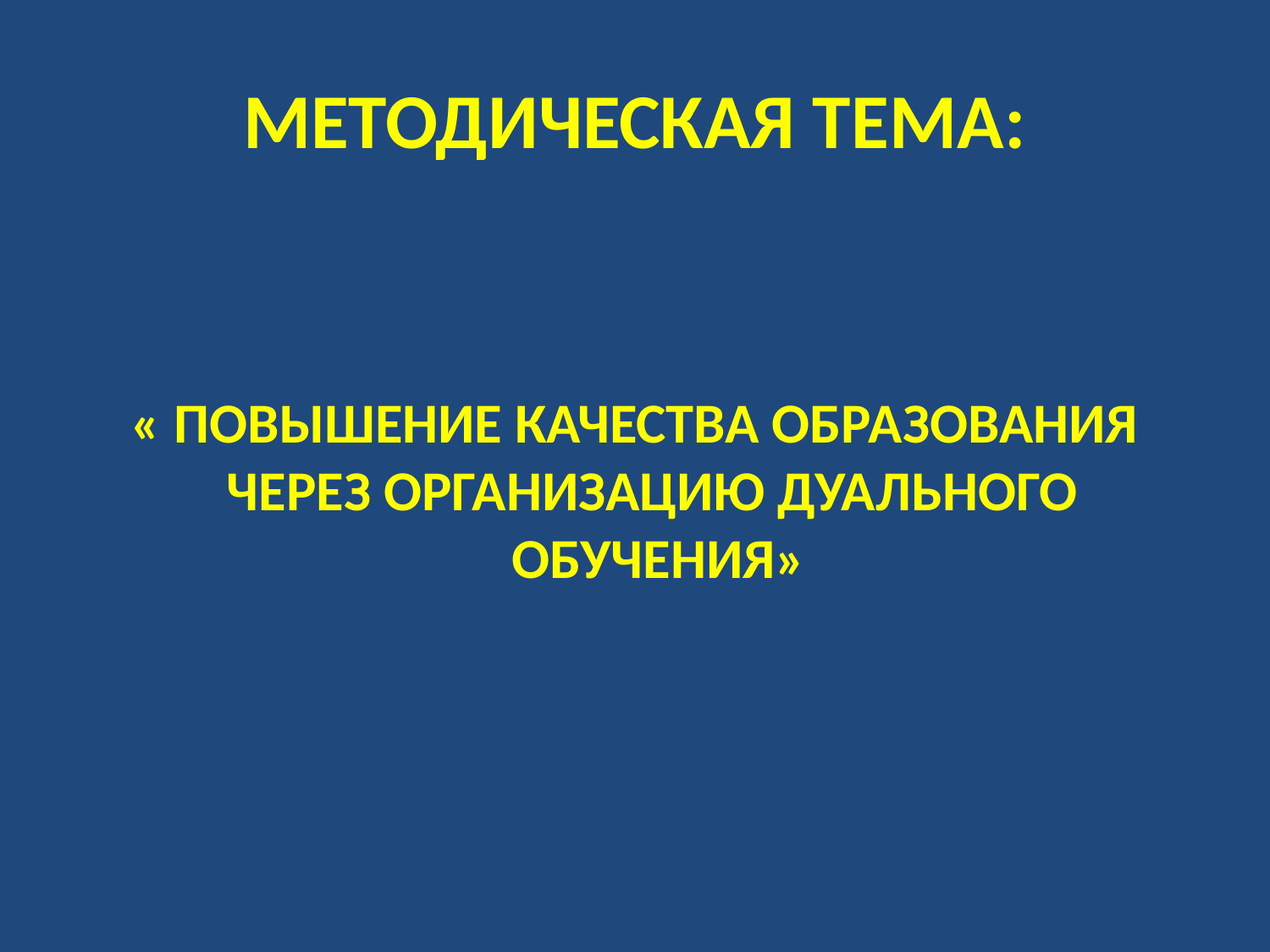

# МЕТОДИЧЕСКАЯ ТЕМА:

« ПОВЫШЕНИЕ КАЧЕСТВА ОБРАЗОВАНИЯ ЧЕРЕЗ ОРГАНИЗАЦИЮ ДУАЛЬНОГО  ОБУЧЕНИЯ»